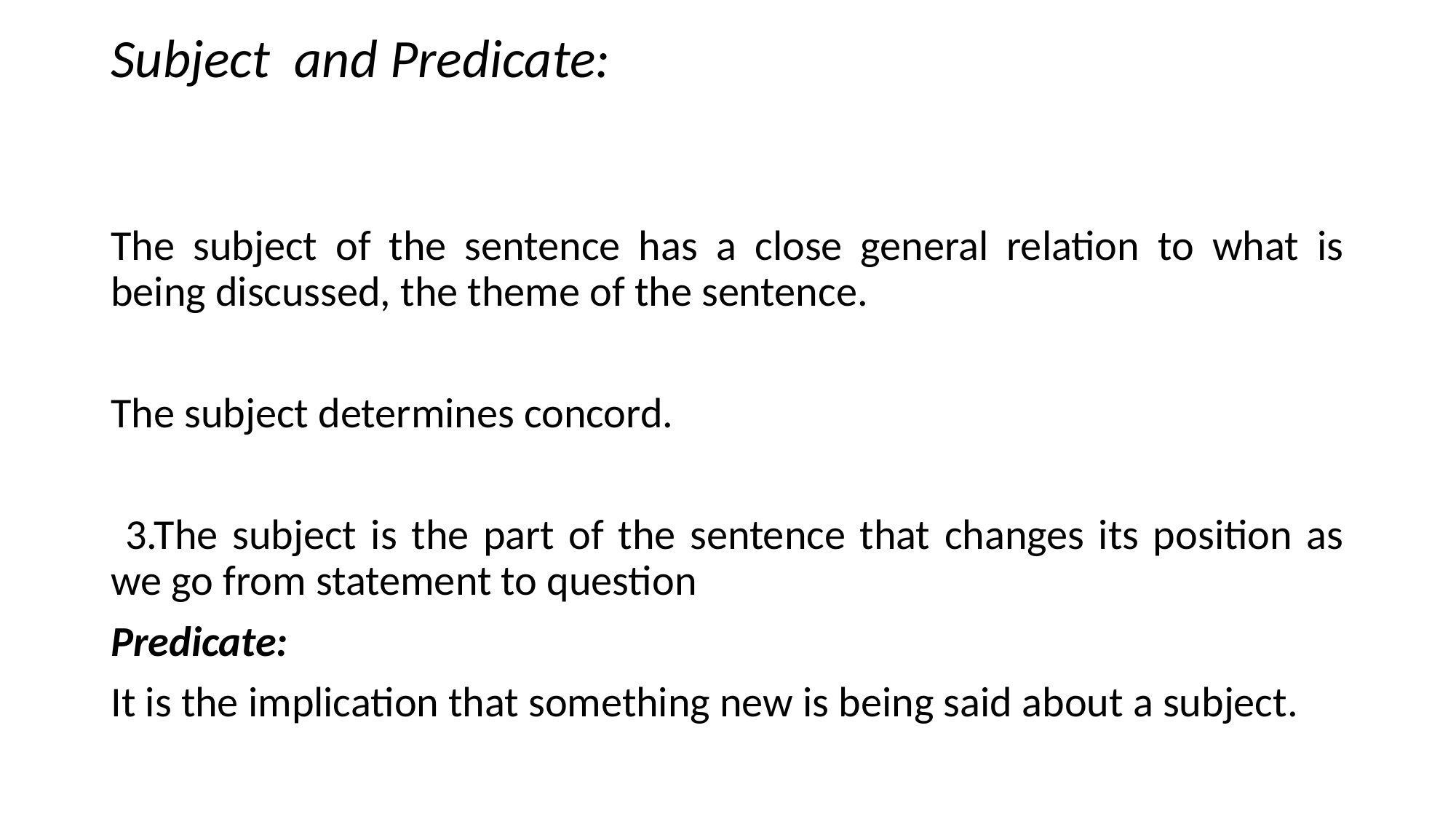

# Subject  and Predicate:
The subject of the sentence has a close general relation to what is being discussed, the theme of the sentence.

The subject determines concord.

 3.The subject is the part of the sentence that changes its position as we go from statement to question
Predicate:
It is the implication that something new is being said about a subject.